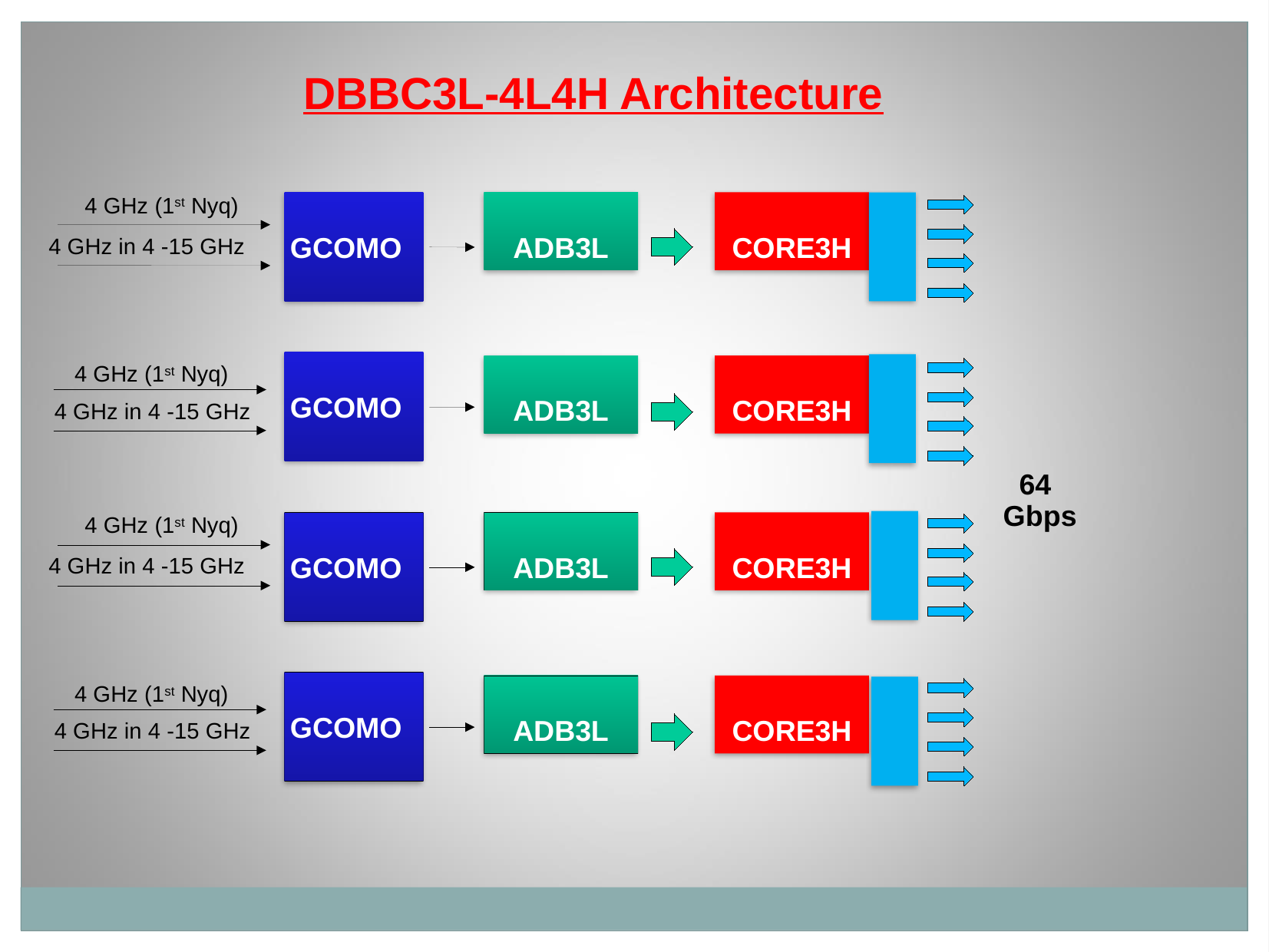

DBBC3L-4L4H Architecture
4 GHz (1st Nyq)

GCOMO

ADB3L

CORE3H

4 GHz in 4 -15 GHz

GCOMO

ADB3L

CORE3H
4 GHz (1st Nyq)

4 GHz in 4 -15 GHz

  64 Gbps
4 GHz (1st Nyq)

GCOMO

ADB3L

CORE3H

4 GHz in 4 -15 GHz

GCOMO

ADB3L

CORE3H

4 GHz (1st Nyq)

4 GHz in 4 -15 GHz